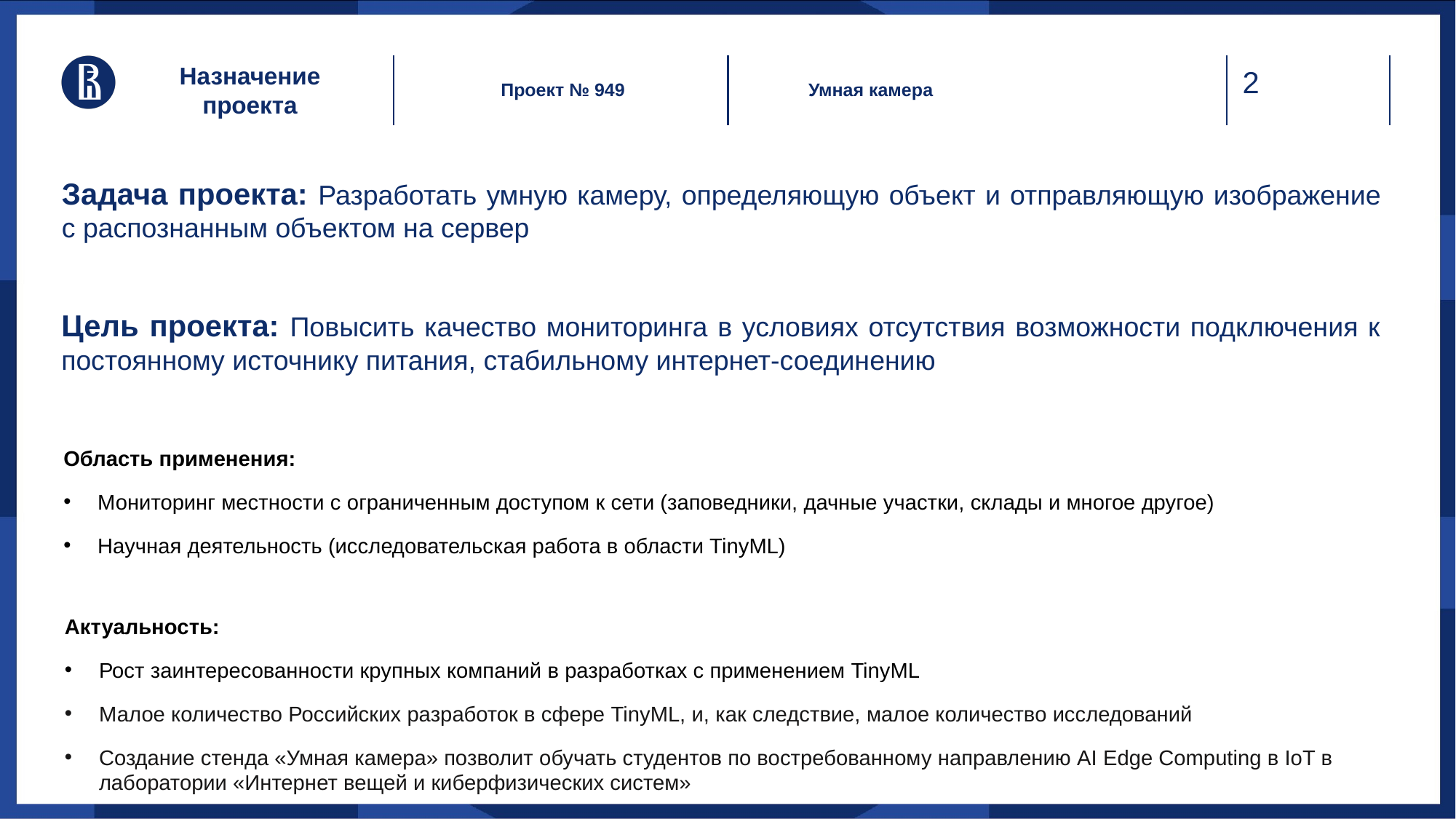

Назначение проекта
Проект № 949
Умная камера
Задача проекта: Разработать умную камеру, определяющую объект и отправляющую изображение с распознанным объектом на сервер
Цель проекта: Повысить качество мониторинга в условиях отсутствия возможности подключения к постоянному источнику питания, стабильному интернет-соединению
Область применения:
Мониторинг местности с ограниченным доступом к сети (заповедники, дачные участки, склады и многое другое)
Научная деятельность (исследовательская работа в области TinyML)
Актуальность:
Рост заинтересованности крупных компаний в разработках с применением TinyML
Малое количество Российских разработок в сфере TinyML, и, как следствие, малое количество исследований
Создание стенда «Умная камера» позволит обучать студентов по востребованному направлению AI Edge Computing в IoT в лаборатории «Интернет вещей и киберфизических систем»